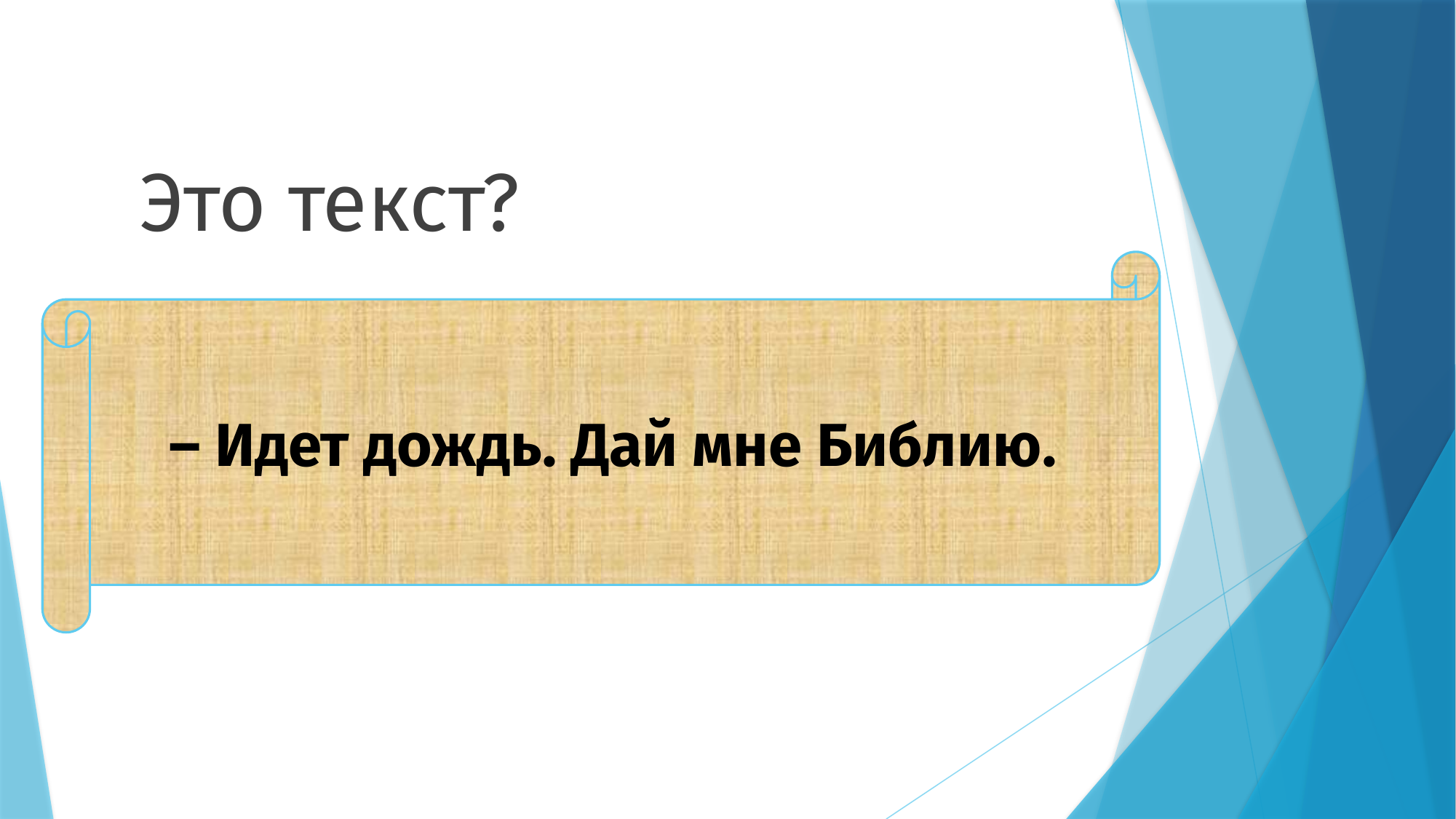

Это текст?
― Идет дождь. Дай мне Библию.